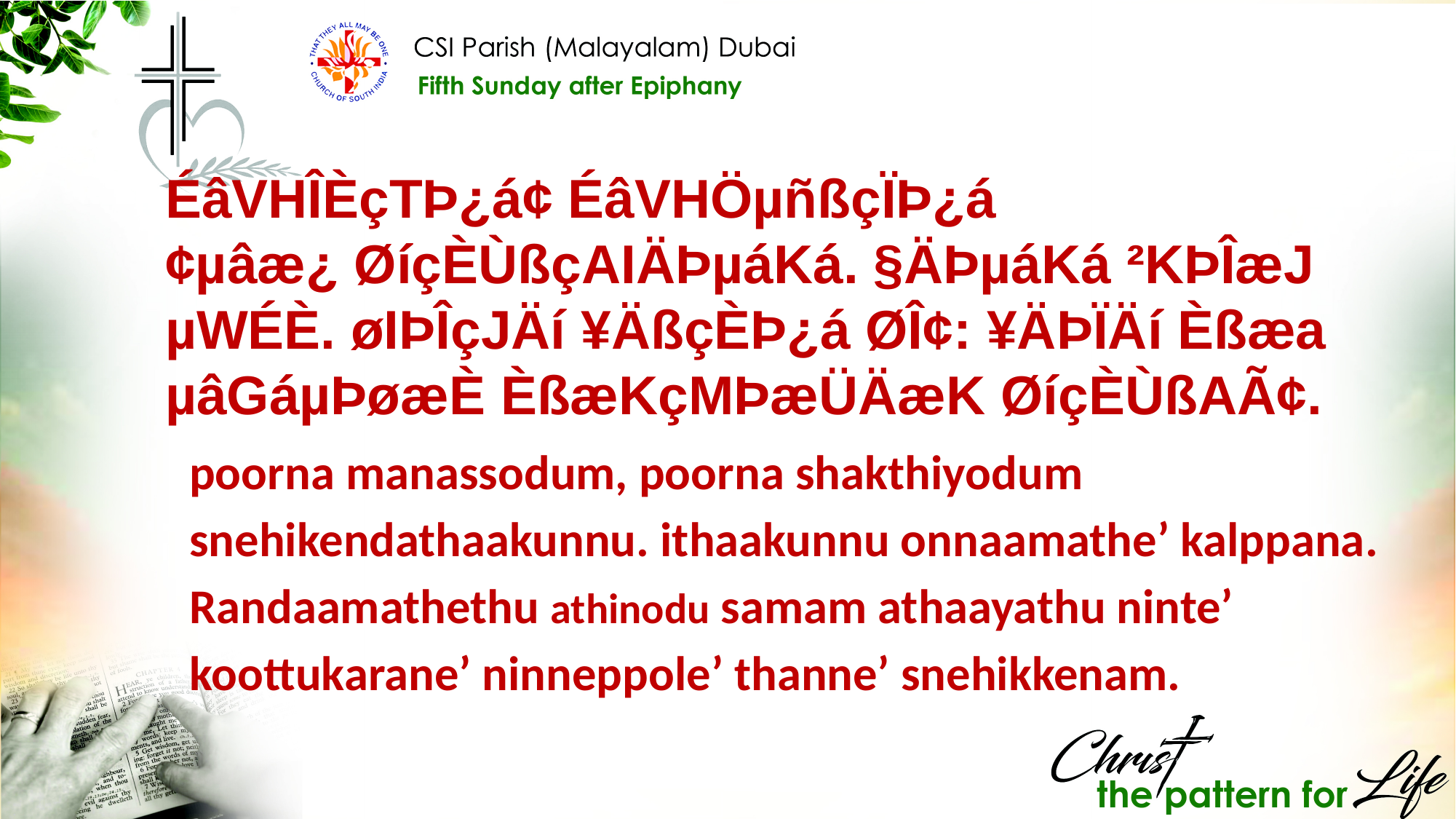

ÉâVHÎÈçTÞ¿á¢ ÉâVHÖµñßçÏÞ¿á¢µâæ¿ ØíçÈÙßçAIÄÞµáKá. §ÄÞµáKá ²KÞÎæJ µWÉÈ. øIÞÎçJÄí ¥ÄßçÈÞ¿á ØÎ¢: ¥ÄÞÏÄí Èßæa µâGáµÞøæÈ ÈßæKçMÞæÜÄæK ØíçÈÙßAÃ¢.
poorna manassodum, poorna shakthiyodum snehikendathaakunnu. ithaakunnu onnaamathe’ kalppana. Randaamathethu athinodu samam athaayathu ninte’ koottukarane’ ninneppole’ thanne’ snehikkenam.